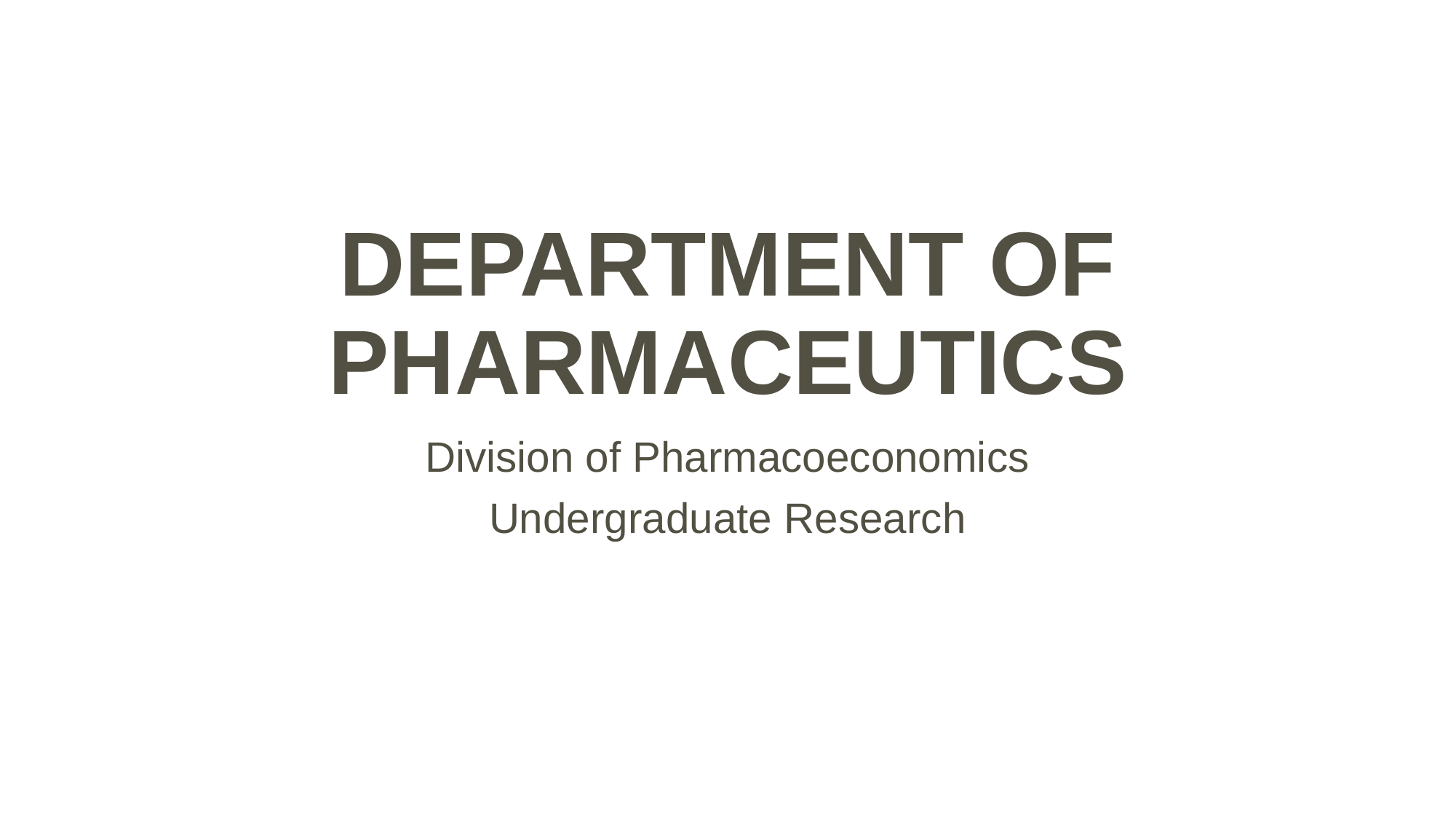

# DEPARTMENT OF PHARMACEUTICS
Division of Pharmacoeconomics
Undergraduate Research